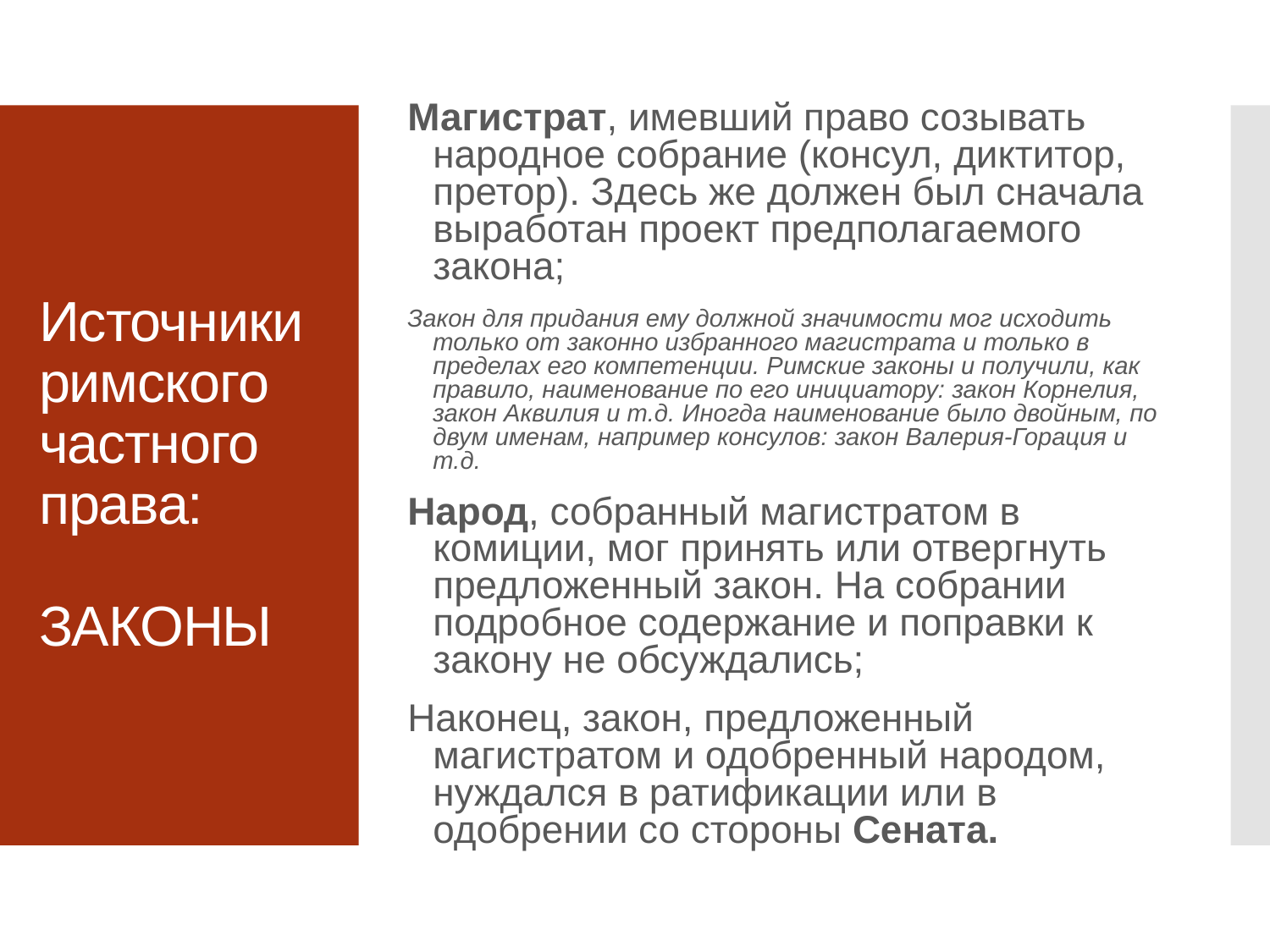

Магистрат, имевший право созывать народное собрание (консул, диктитор, претор). Здесь же должен был сначала выработан проект предполагаемого закона;
Закон для придания ему должной значимости мог исходить только от законно избранного магистрата и только в пределах его компетенции. Римские законы и получили, как правило, наименование по его инициатору: закон Корнелия, закон Аквилия и т.д. Иногда наименование было двойным, по двум именам, например консулов: закон Валерия-Горация и т.д.
Народ, собранный магистратом в комиции, мог принять или отвергнуть предложенный закон. На собрании подробное содержание и поправки к закону не обсуждались;
Наконец, закон, предложенный магистратом и одобренный народом, нуждался в ратификации или в одобрении со стороны Сената.
# Источники римского частного права: ЗАКОНЫ